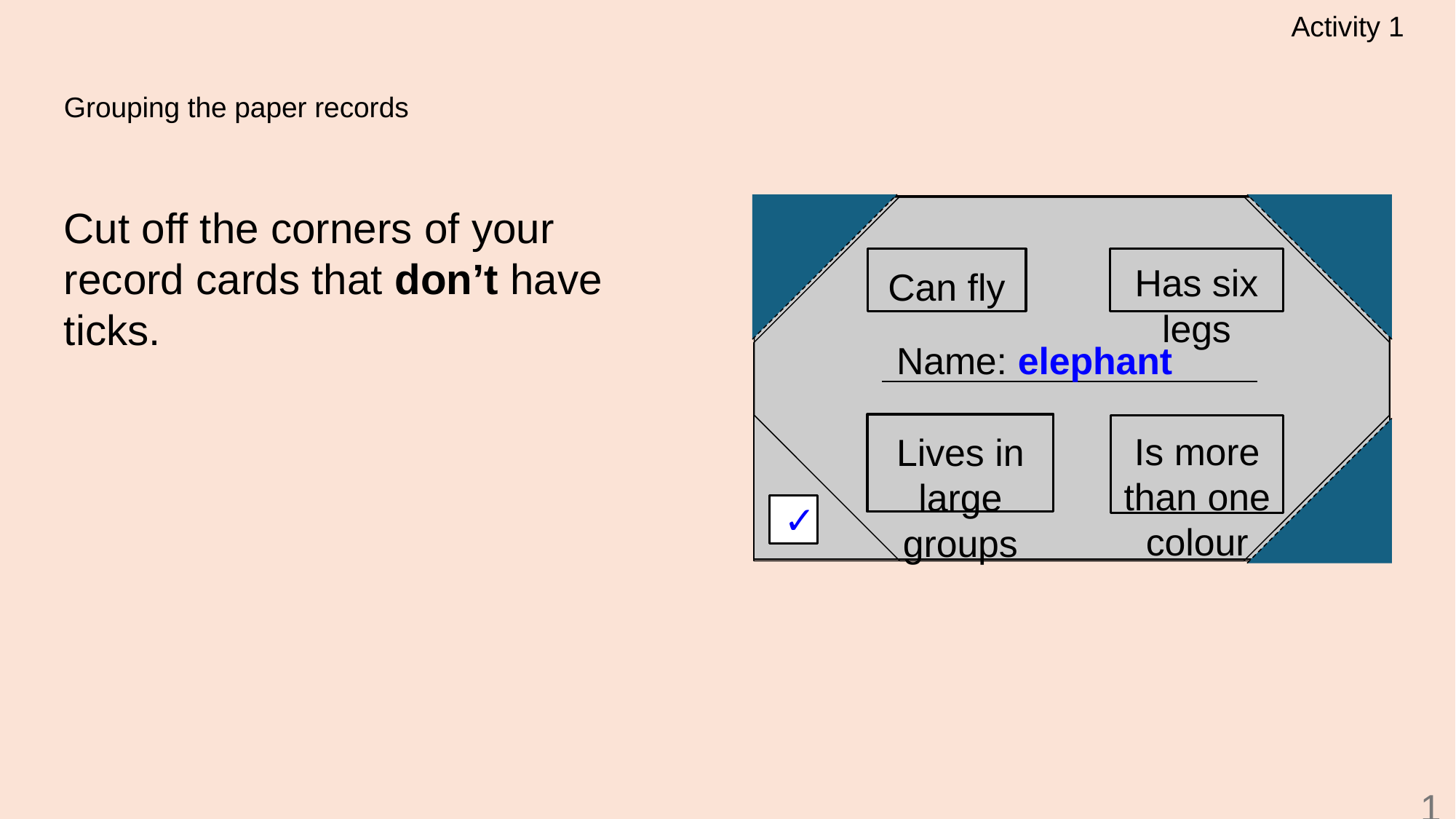

Activity 1
# Grouping the paper records
Cut off the corners of your record cards that don’t have ticks.

Has six legs

Can fly
Name: elephant
Is more than one colour

Lives in large groups

✓

12